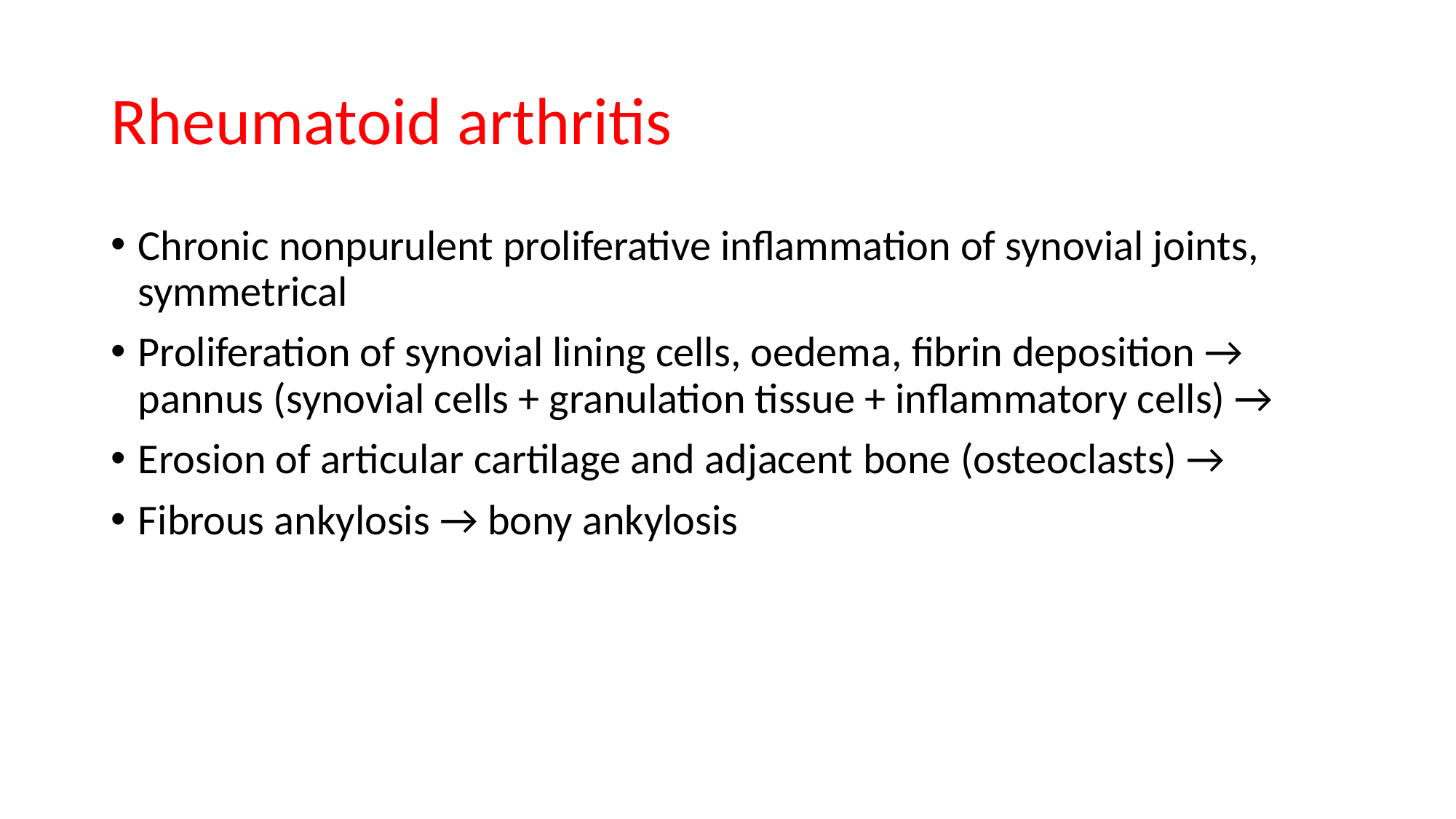

# Rheumatoid arthritis
Chronic nonpurulent proliferative inflammation of synovial joints, symmetrical
Proliferation of synovial lining cells, oedema, fibrin deposition → pannus (synovial cells + granulation tissue + inflammatory cells) →
Erosion of articular cartilage and adjacent bone (osteoclasts) →
Fibrous ankylosis → bony ankylosis